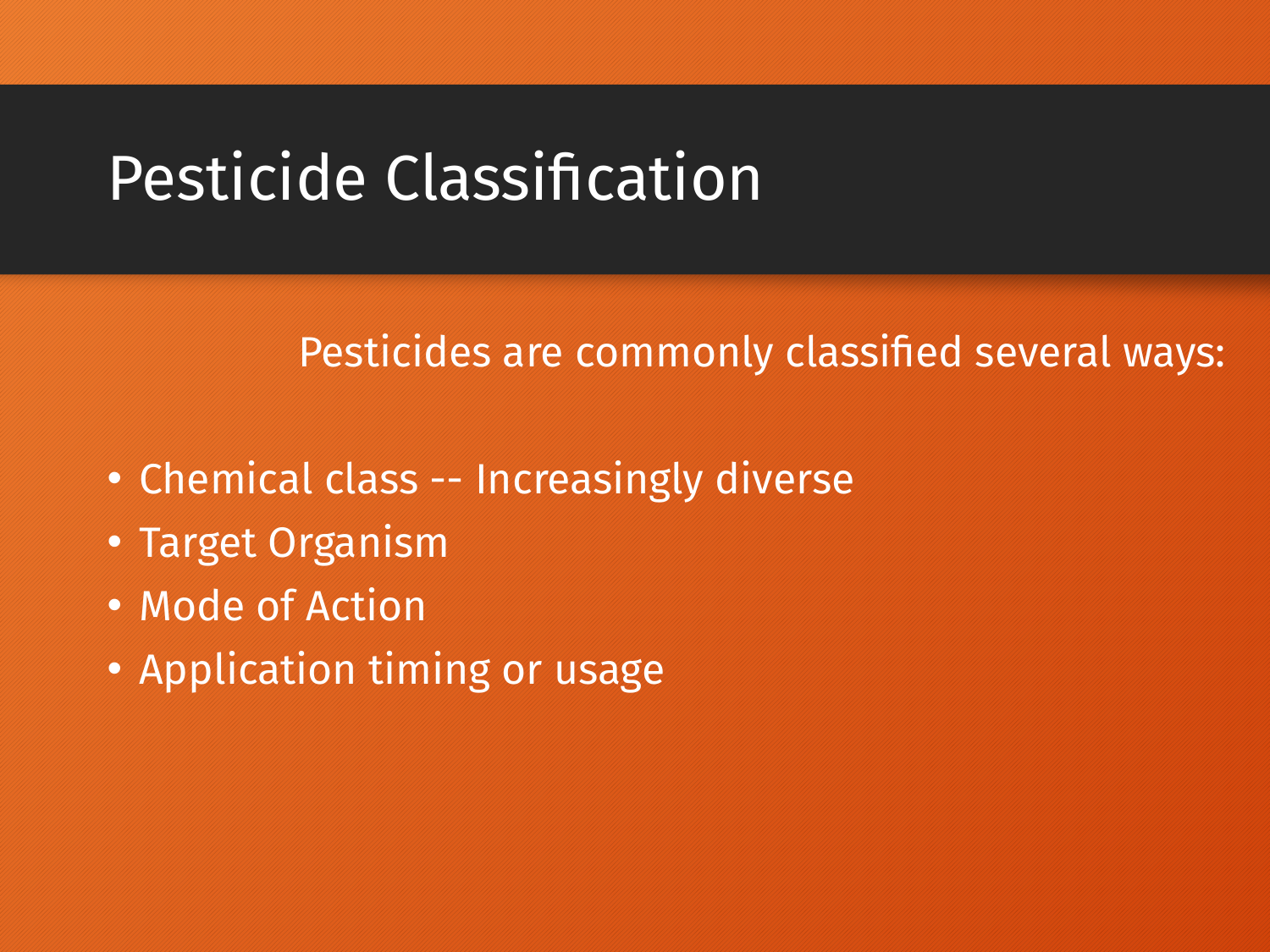

# Pesticide Classification
Pesticides are commonly classified several ways:

Chemical class -- Increasingly diverse
Target Organism
Mode of Action
Application timing or usage